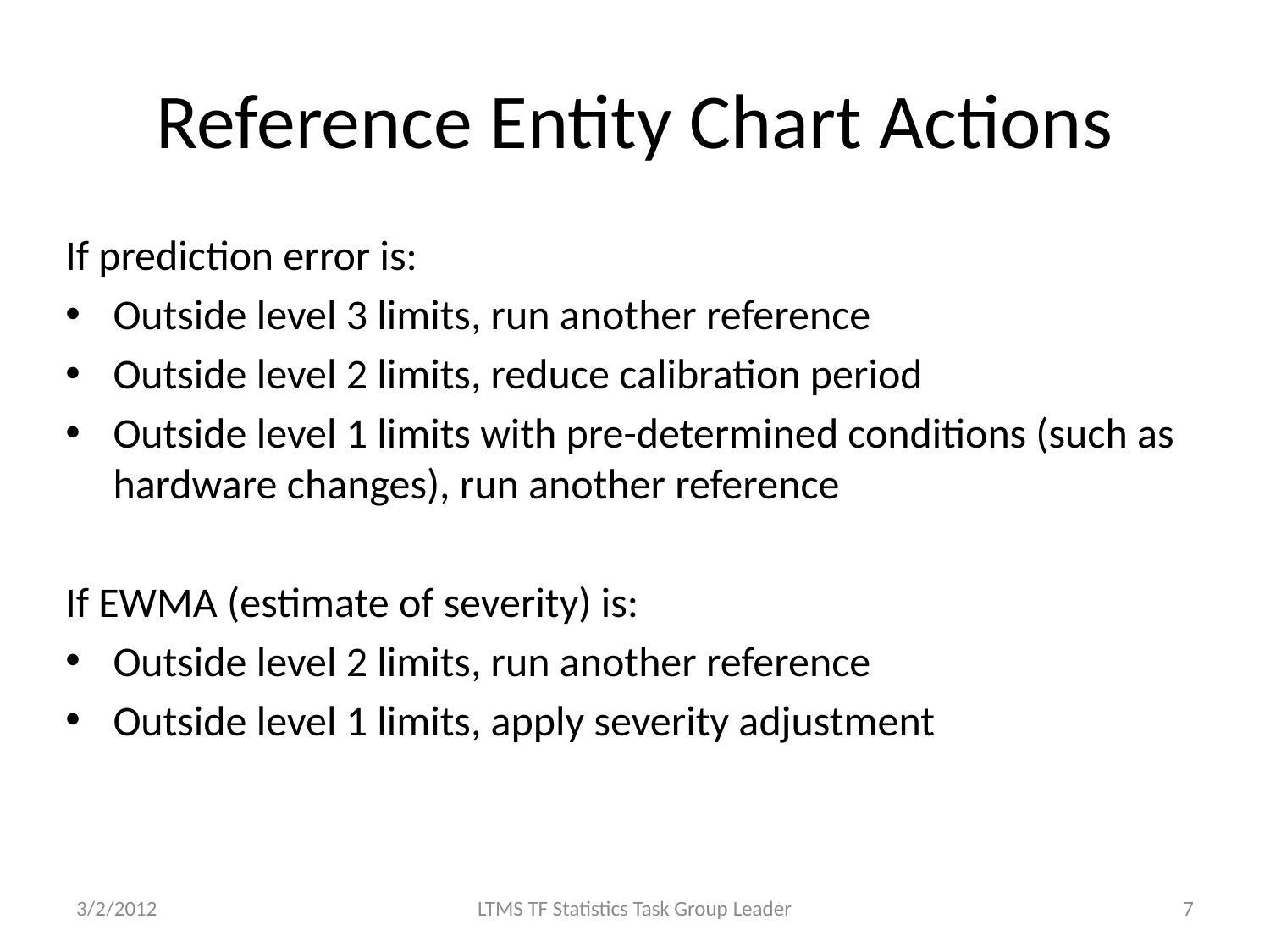

# Reference Entity Chart Actions
If prediction error is:
Outside level 3 limits, run another reference
Outside level 2 limits, reduce calibration period
Outside level 1 limits with pre-determined conditions (such as hardware changes), run another reference

If EWMA (estimate of severity) is:
Outside level 2 limits, run another reference
Outside level 1 limits, apply severity adjustment

3/2/2012
LTMS TF Statistics Task Group Leader
7